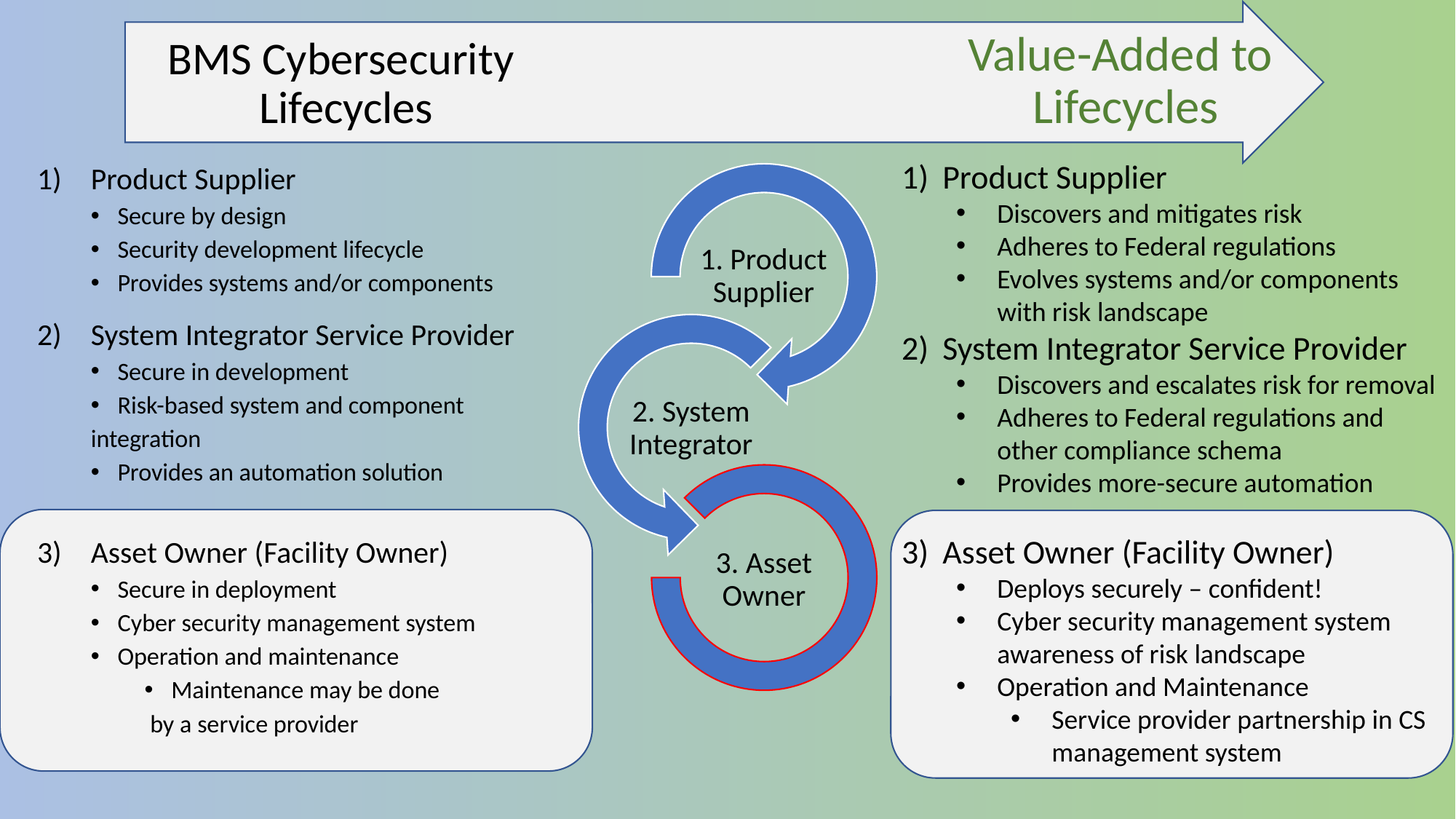

Value-Added to
Lifecycles
# BMS Cybersecurity Lifecycles
1. Product Supplier
2. System Integrator
3. Asset Owner
Product Supplier
Discovers and mitigates risk
Adheres to Federal regulations
Evolves systems and/or components with risk landscape
System Integrator Service Provider
Discovers and escalates risk for removal
Adheres to Federal regulations and other compliance schema
Provides more-secure automation

Asset Owner (Facility Owner)
Deploys securely – confident!
Cyber security management system awareness of risk landscape
Operation and Maintenance
Service provider partnership in CS management system

Product Supplier
Secure by design
Security development lifecycle
Provides systems and/or components
System Integrator Service Provider
Secure in development
Risk-based system and component
integration
Provides an automation solution

Asset Owner (Facility Owner)
Secure in deployment
Cyber security management system
Operation and maintenance
Maintenance may be done
 by a service provider